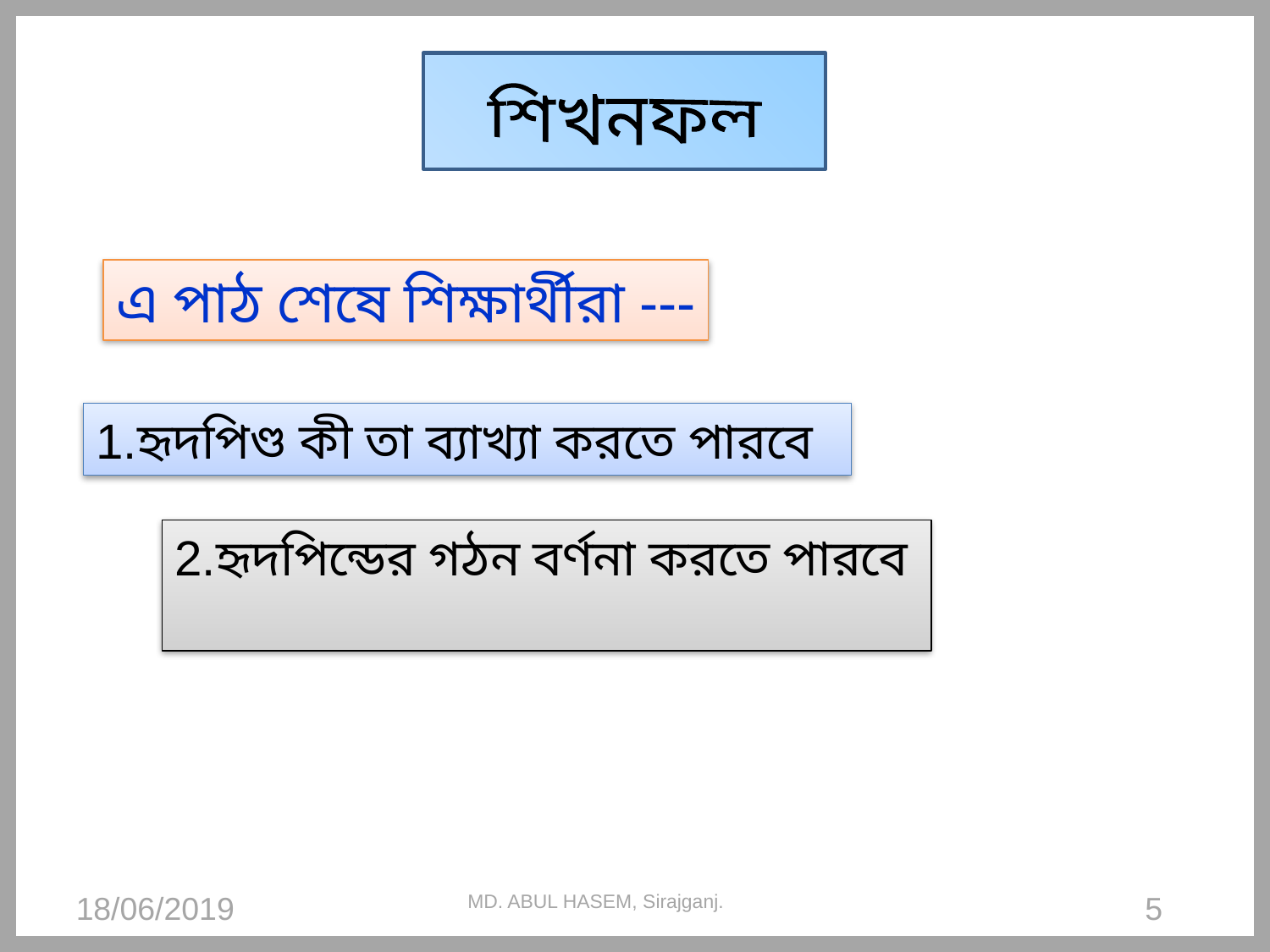

শিখনফল
এ পাঠ শেষে শিক্ষার্থীরা ---
1.হৃদপিণ্ড কী তা ব্যাখ্যা করতে পারবে
2.হৃদপিন্ডের গঠন বর্ণনা করতে পারবে
18/06/2019
5
MD. ABUL HASEM, Sirajganj.